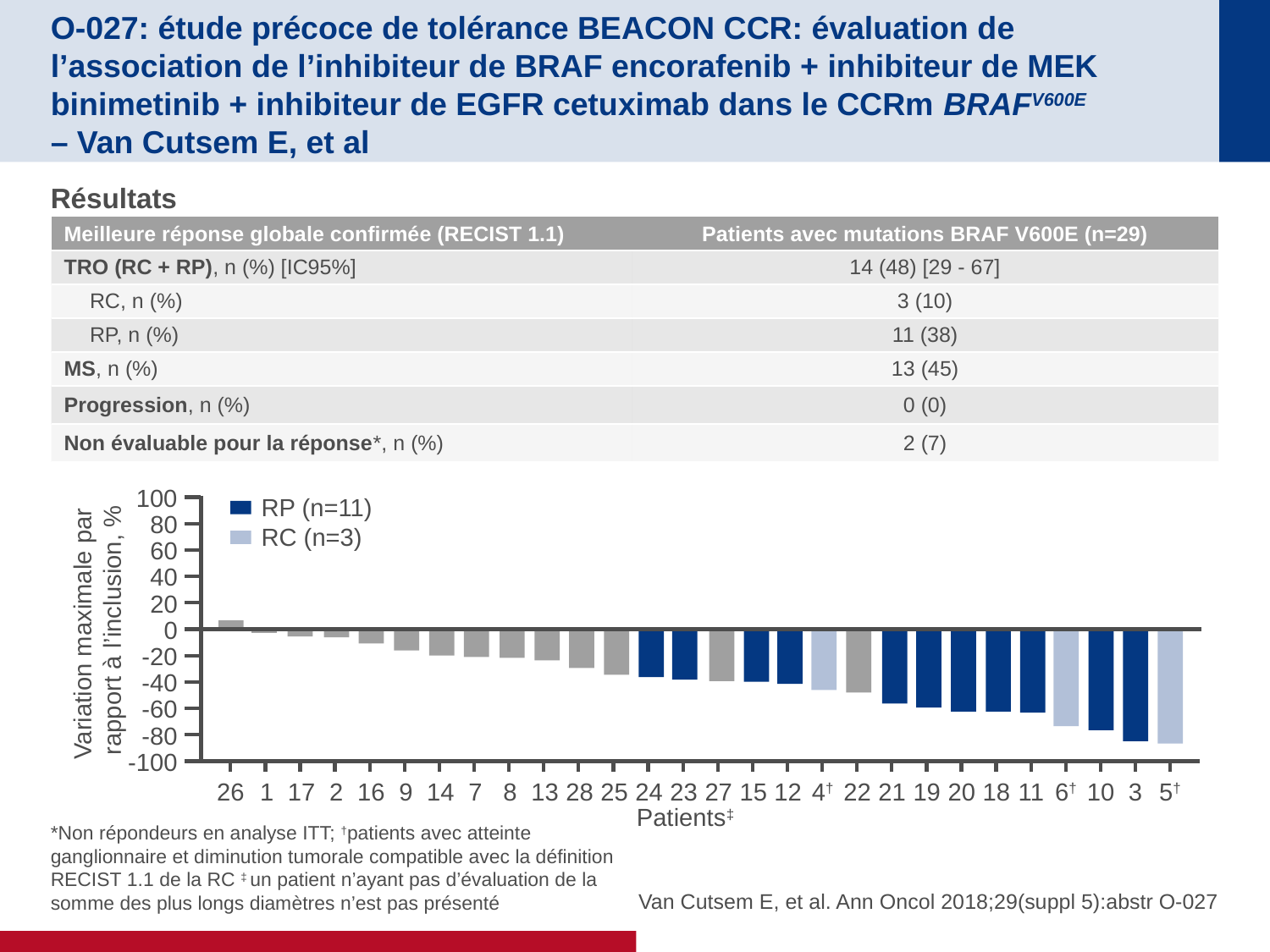

# O-027: étude précoce de tolérance BEACON CCR: évaluation de l’association de l’inhibiteur de BRAF encorafenib + inhibiteur de MEK binimetinib + inhibiteur de EGFR cetuximab dans le CCRm BRAFV600E – Van Cutsem E, et al
Résultats
| Meilleure réponse globale confirmée (RECIST 1.1) | Patients avec mutations BRAF V600E (n=29) |
| --- | --- |
| TRO (RC + RP), n (%) [IC95%] | 14 (48) [29 - 67] |
| RC, n (%) | 3 (10) |
| RP, n (%) | 11 (38) |
| MS, n (%) | 13 (45) |
| Progression, n (%) | 0 (0) |
| Non évaluable pour la réponse\*, n (%) | 2 (7) |
100
RP (n=11)
RC (n=3)

80
60

40
20
Variation maximale par
rapport à l’inclusion, %
0

-20
-40
-60
-80
-100
26
1
17
2
16
9
14
7
8
13
28
25
24
23
27
15
12
4†
22
21
19
20
18
11
6†
10
3
5†
Patients‡
*Non répondeurs en analyse ITT; †patients avec atteinte ganglionnaire et diminution tumorale compatible avec la définition  RECIST 1.1 de la RC ‡ un patient n’ayant pas d’évaluation de la somme des plus longs diamètres n’est pas présenté
 Van Cutsem E, et al. Ann Oncol 2018;29(suppl 5):abstr O-027